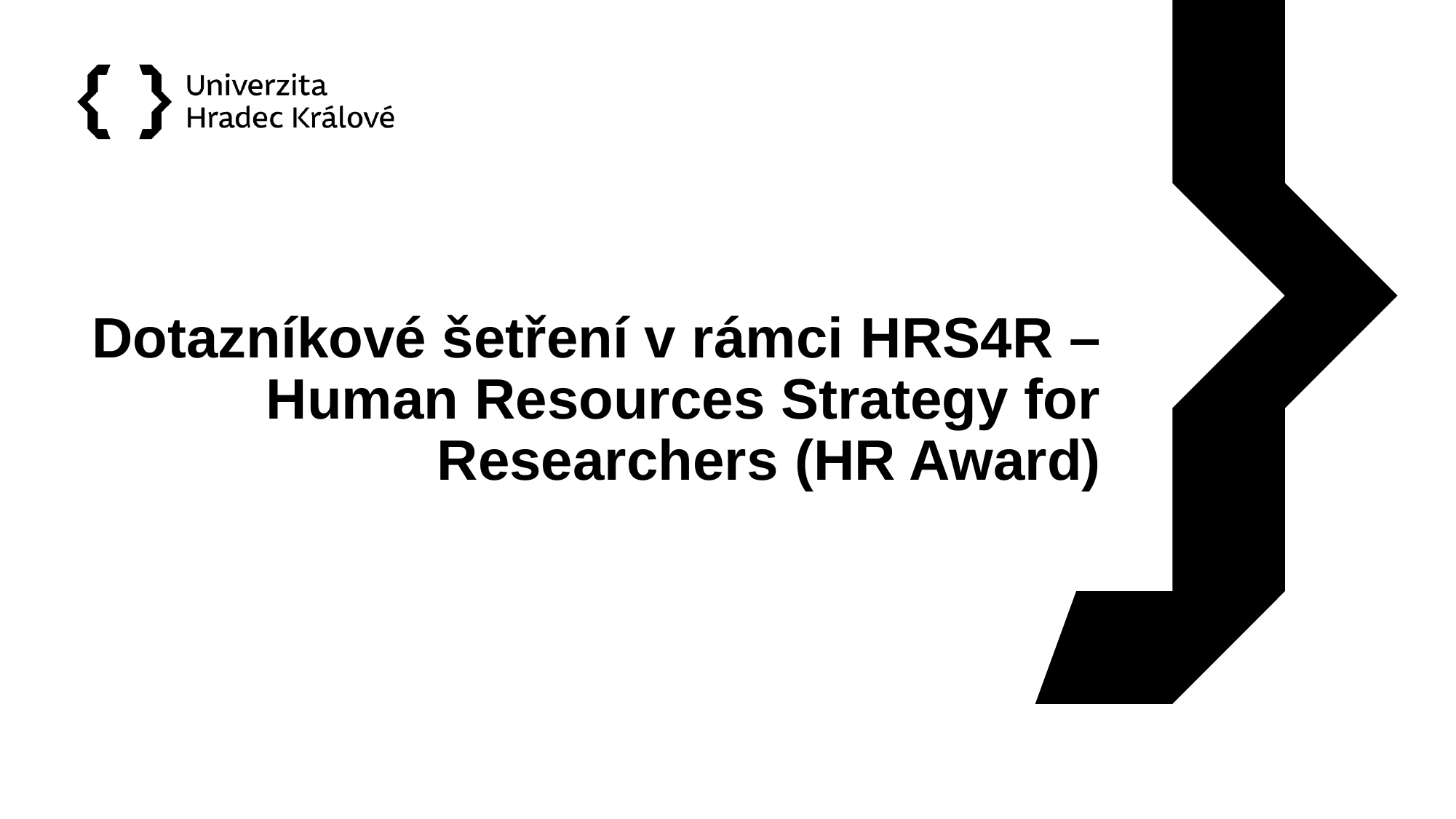

# Dotazníkové šetření v rámci HRS4R – Human Resources Strategy for Researchers (HR Award)